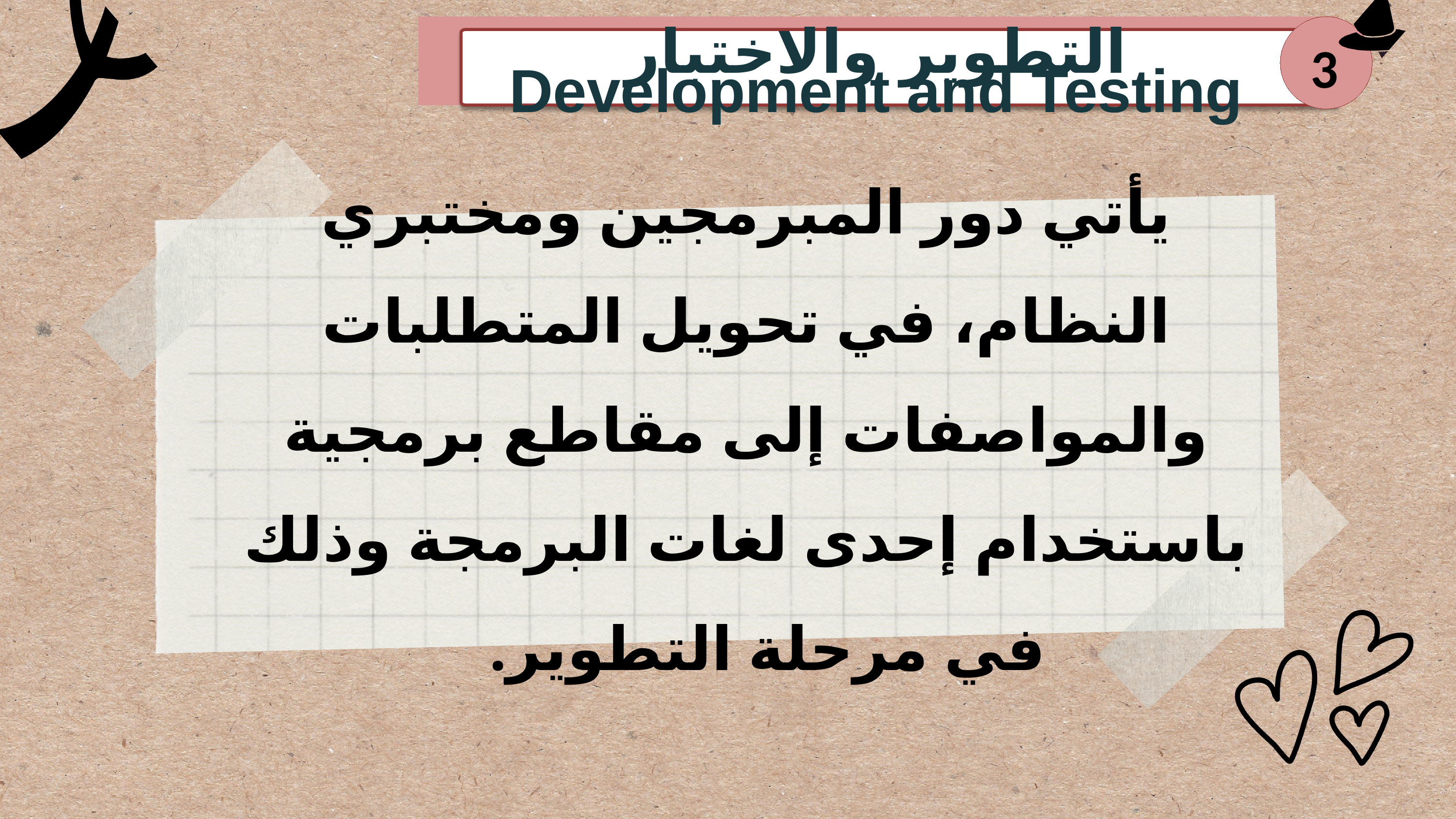

التطوير والاختبار Development and Testing
3

يأتي دور المبرمجين ومختبري النظام، في تحويل المتطلبات والمواصفات إلى مقاطع برمجية باستخدام إحدى لغات البرمجة وذلك في مرحلة التطوير.